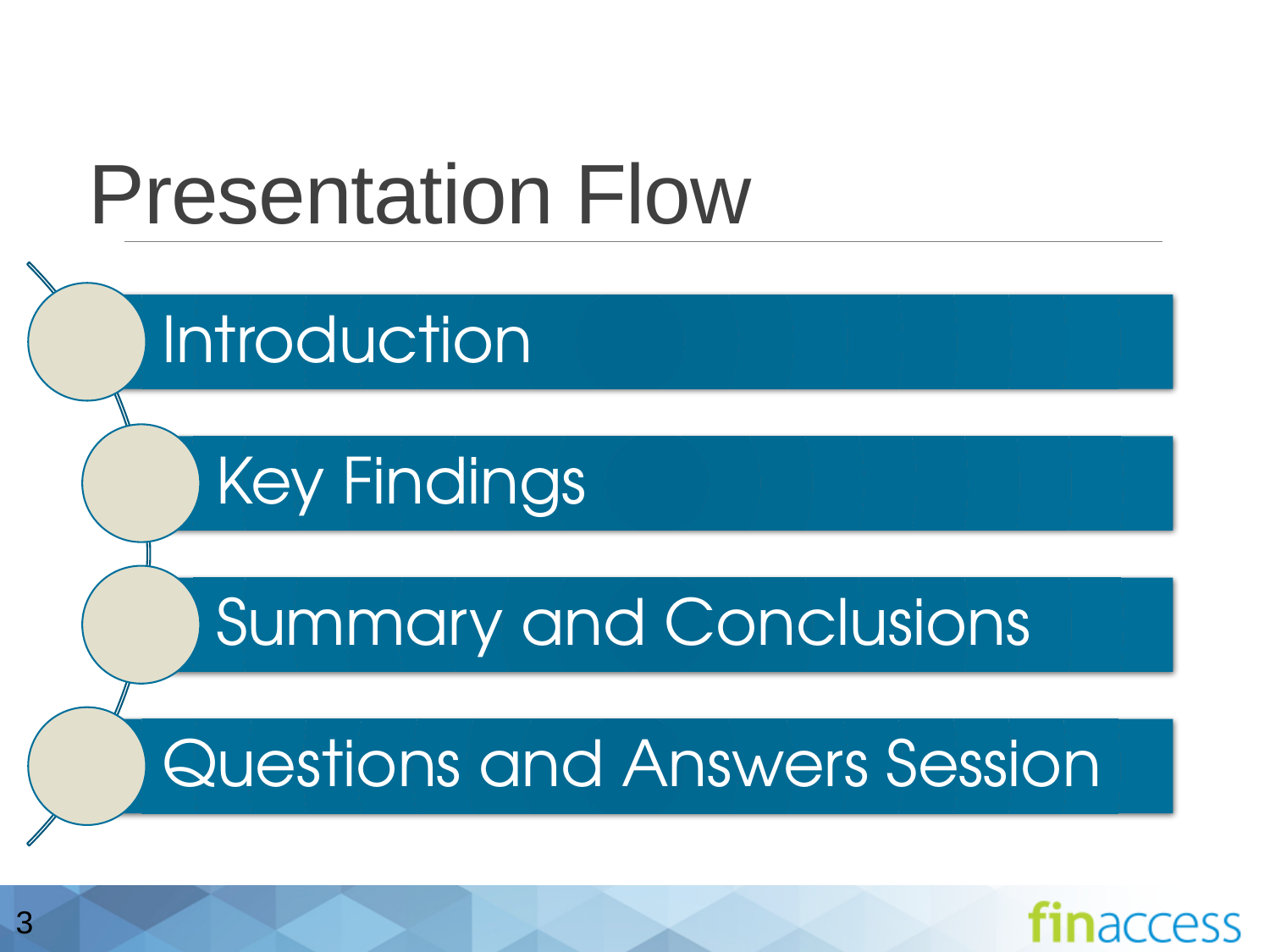

# Presentation Flow
Introduction
Key Findings
Summary and Conclusions
Questions and Answers Session
3